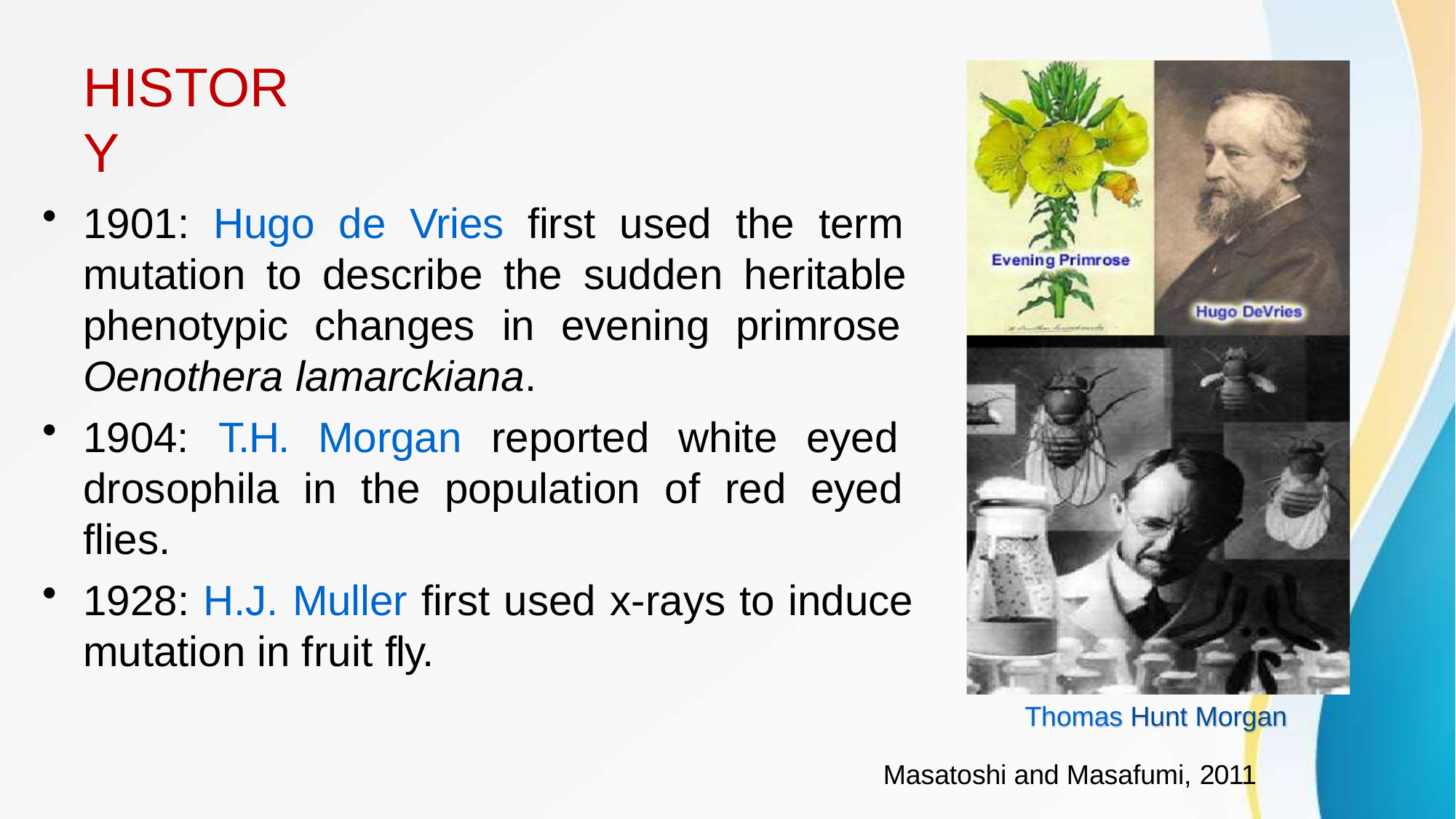

# HISTORY

1901: Hugo de Vries first used the term  mutation to describe the sudden heritable  phenotypic changes in evening primrose  Oenothera lamarckiana.
1904: T.H. Morgan reported white eyed  drosophila in the population of red eyed  flies.
1928: H.J. Muller first used x-rays to induce  mutation in fruit fly.
Thomas Hunt Morgan
Masatoshi and Masafumi, 2011